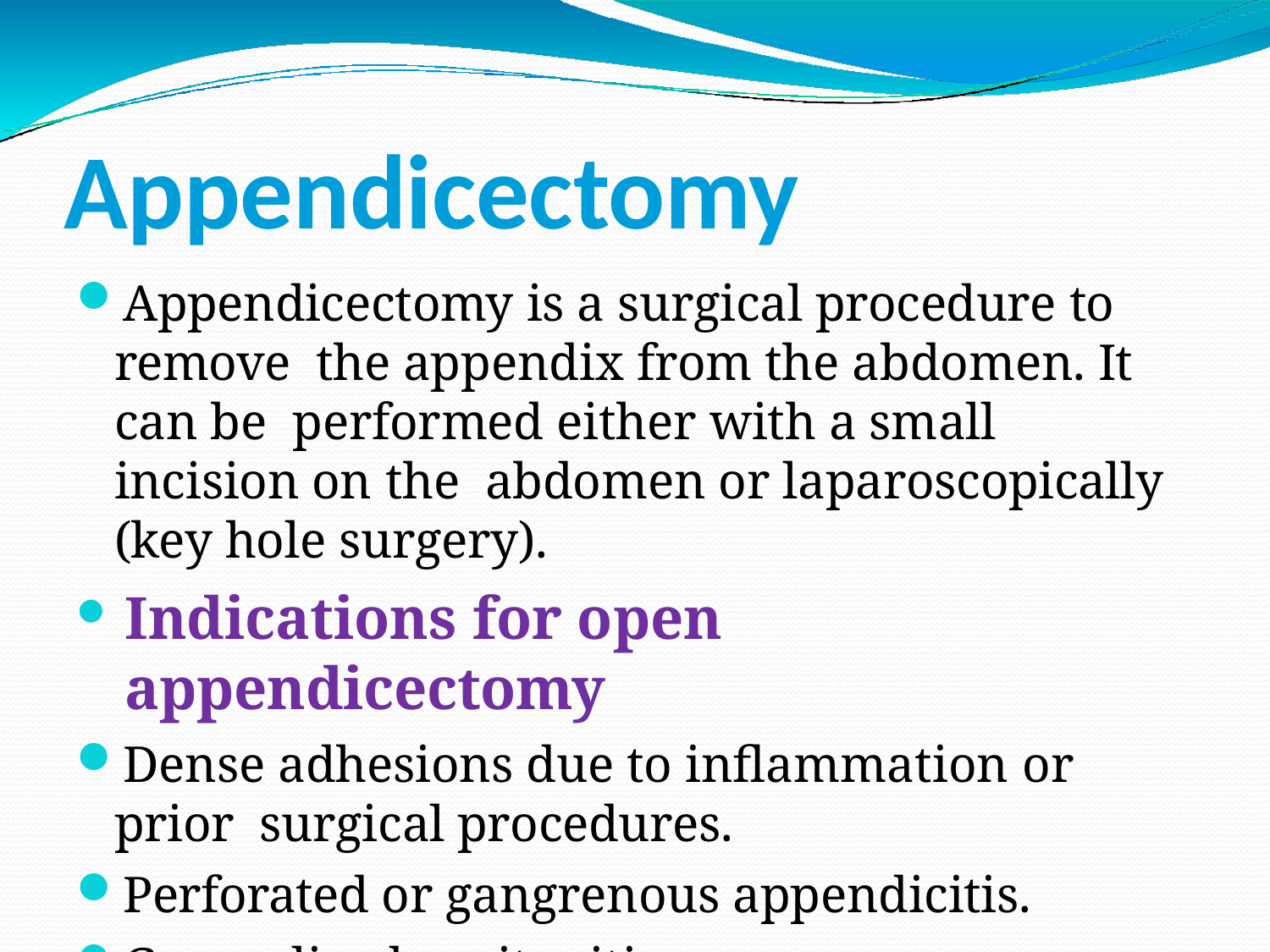

# Appendicectomy
Appendicectomy is a surgical procedure to remove  the appendix from the abdomen. It can be  performed either with a small incision on the  abdomen or laparoscopically (key hole surgery).
Indications for open appendicectomy
Dense adhesions due to inflammation or prior  surgical procedures.
Perforated or gangrenous appendicitis.
Generalized peritonitis.